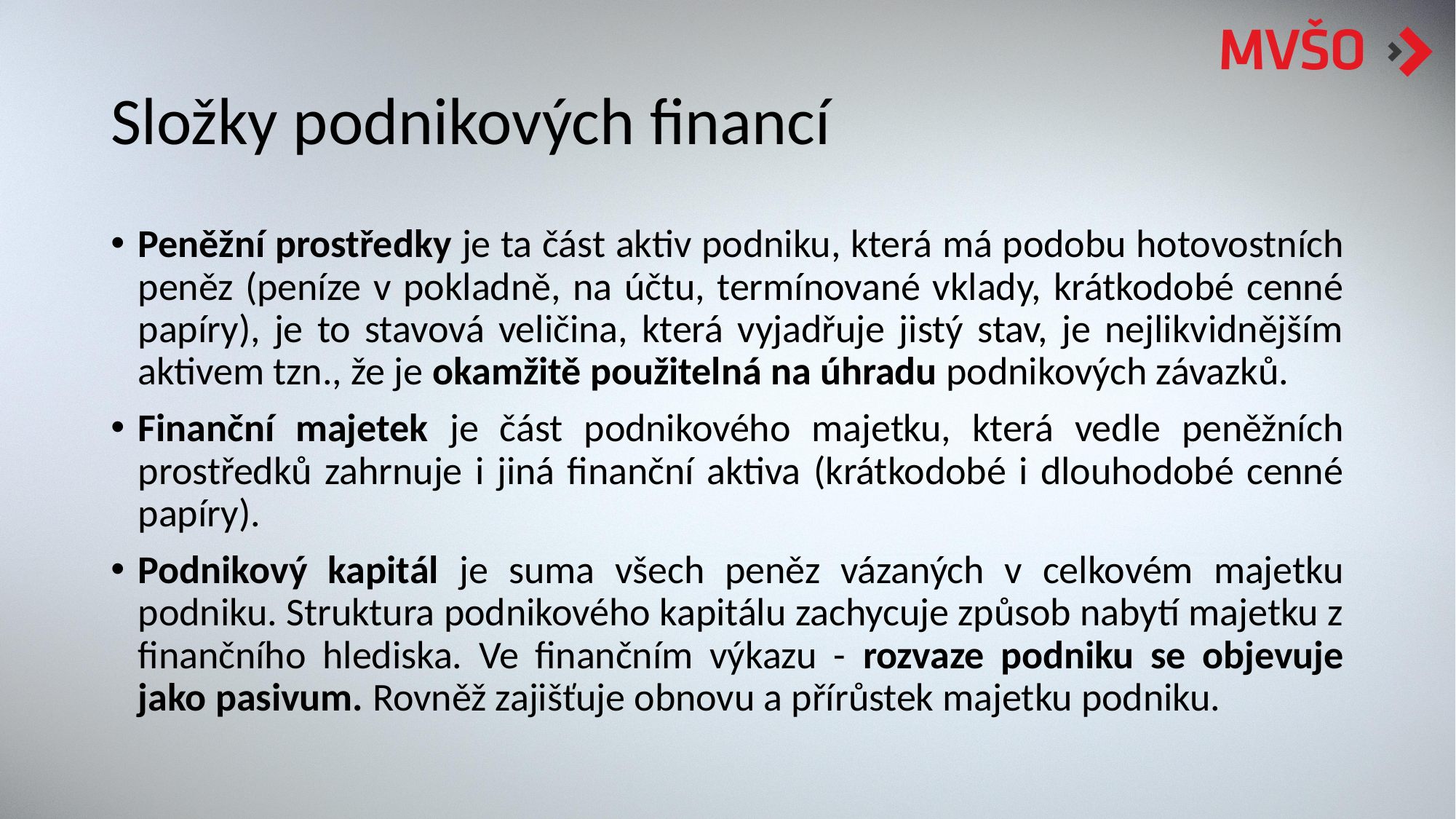

# Složky podnikových financí
Peněžní prostředky je ta část aktiv podniku, která má podobu hotovostních peněz (peníze v pokladně, na účtu, termínované vklady, krátkodobé cenné papíry), je to stavová veličina, která vyjadřuje jistý stav, je nejlikvidnějším aktivem tzn., že je okamžitě použitelná na úhradu podnikových závazků.
Finanční majetek je část podnikového majetku, která vedle peněžních prostředků zahrnuje i jiná finanční aktiva (krátkodobé i dlouhodobé cenné papíry).
Podnikový kapitál je suma všech peněz vázaných v celkovém majetku podniku. Struktura podnikového kapitálu zachycuje způsob nabytí majetku z finančního hlediska. Ve finančním výkazu - rozvaze podniku se objevuje jako pasivum. Rovněž zajišťuje obnovu a přírůstek majetku podniku.